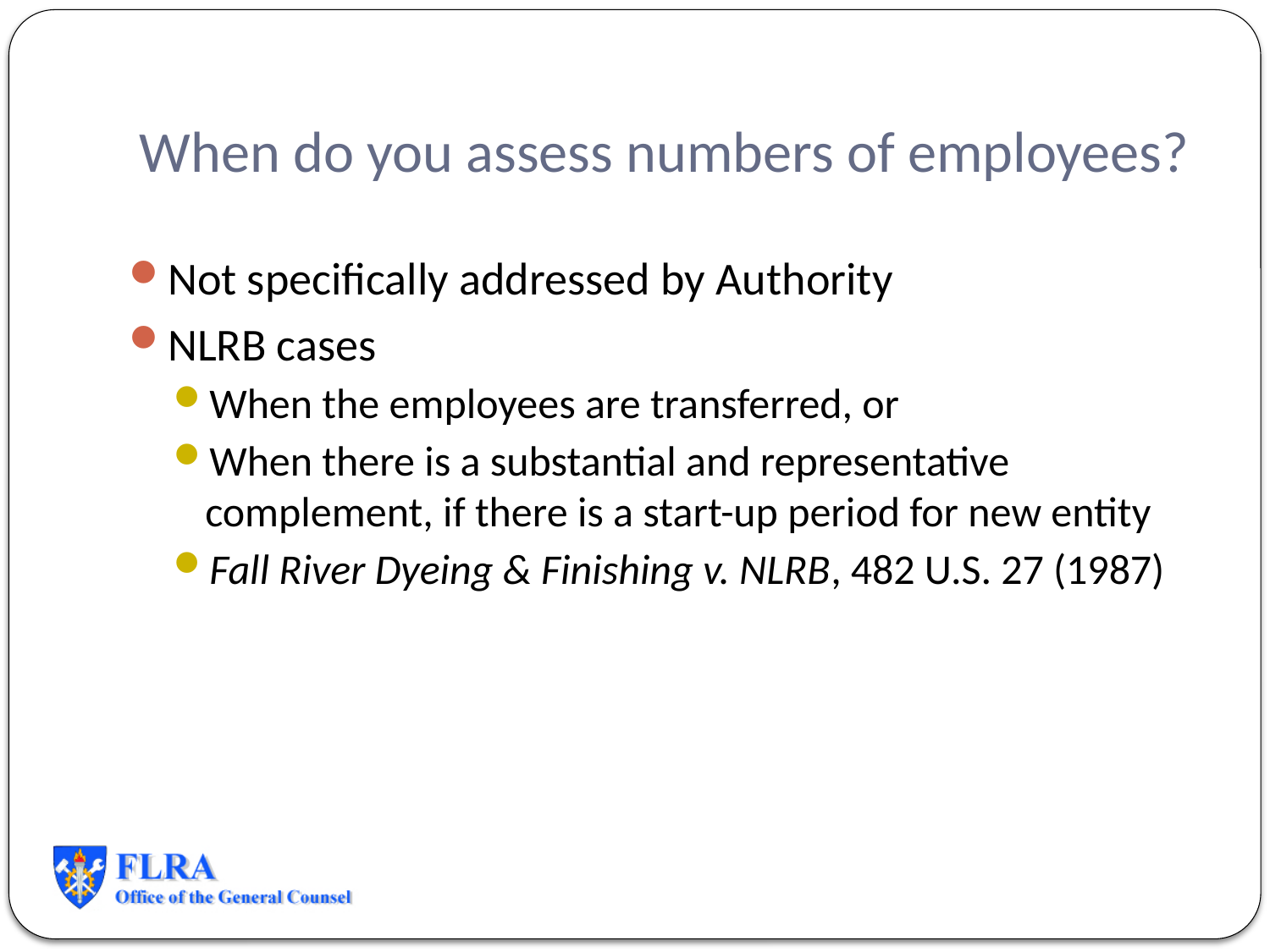

# When do you assess numbers of employees?
Not specifically addressed by Authority
NLRB cases
When the employees are transferred, or
When there is a substantial and representative complement, if there is a start-up period for new entity
Fall River Dyeing & Finishing v. NLRB, 482 U.S. 27 (1987)